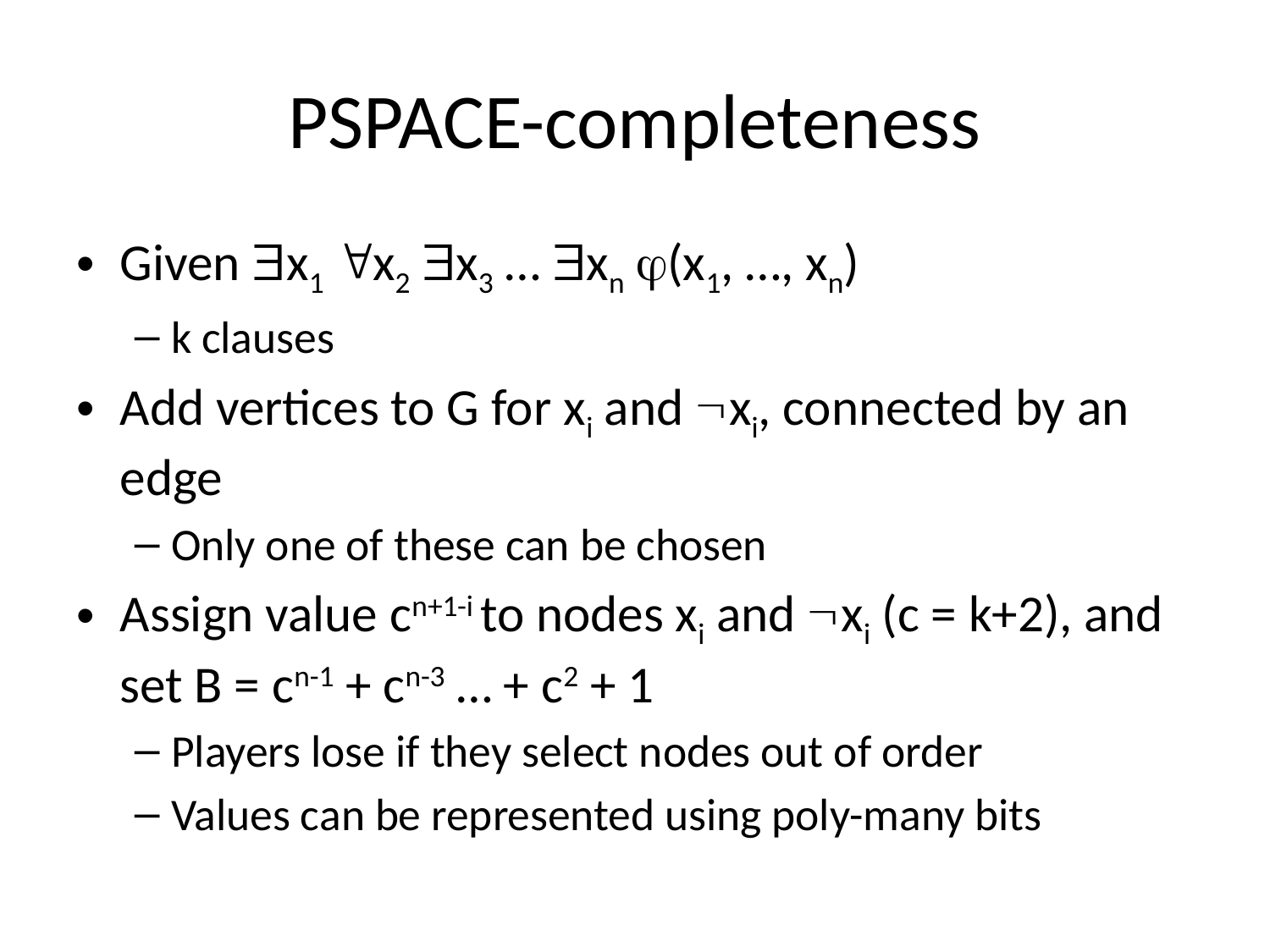

# PSPACE-completeness
Given ∃x1 ∀x2 ∃x3 … ∃xn ϕ(x1, …, xn)
k clauses
Add vertices to G for xi and ¬xi, connected by an edge
Only one of these can be chosen
Assign value cn+1-i to nodes xi and ¬xi (c = k+2), and set B = cn-1 + cn-3 … + c2 + 1
Players lose if they select nodes out of order
Values can be represented using poly-many bits